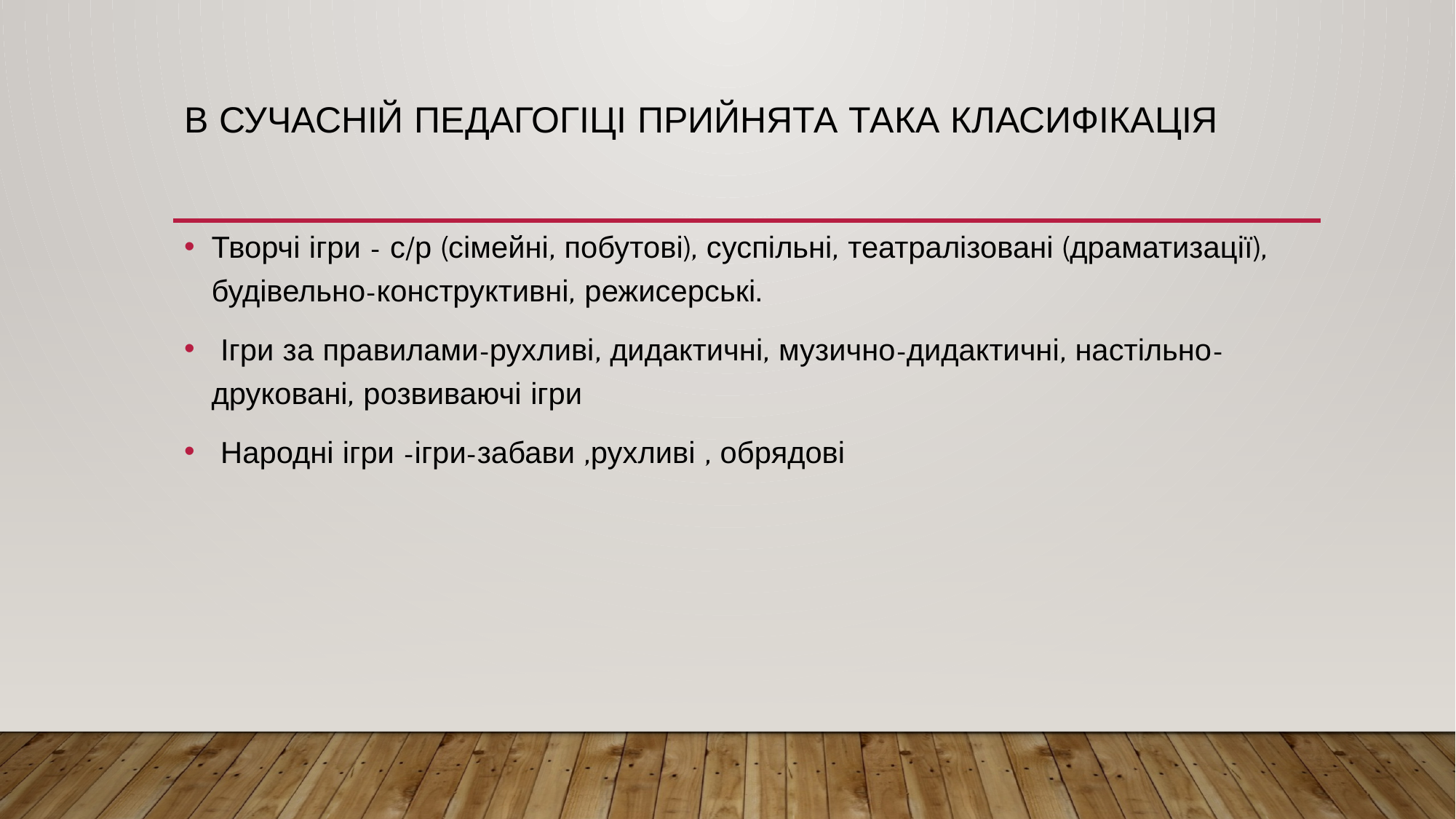

# В сучасній педагогіці прийнята така класифікація
Творчі ігри - с/р (сімейні, побутові), суспільні, театралізовані (драматизації), будівельно-конструктивні, режисерські.
 Ігри за правилами-рухливі, дидактичні, музично-дидактичні, настільно-друковані, розвиваючі ігри
 Народні ігри -ігри-забави ,рухливі , обрядові